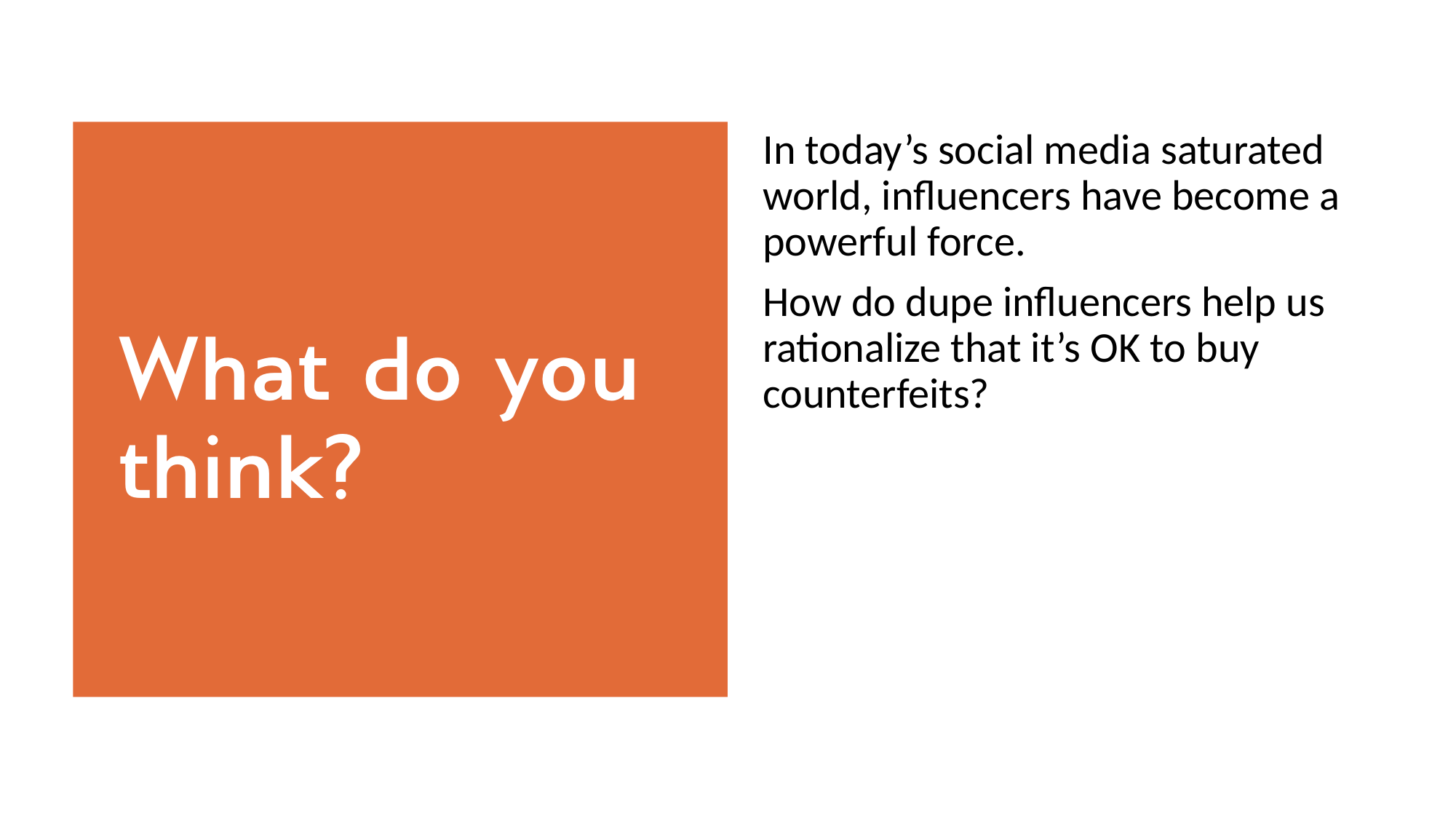

In today’s social media saturated world, influencers have become a powerful force.
How do dupe influencers help us rationalize that it’s OK to buy counterfeits?

What do you think?